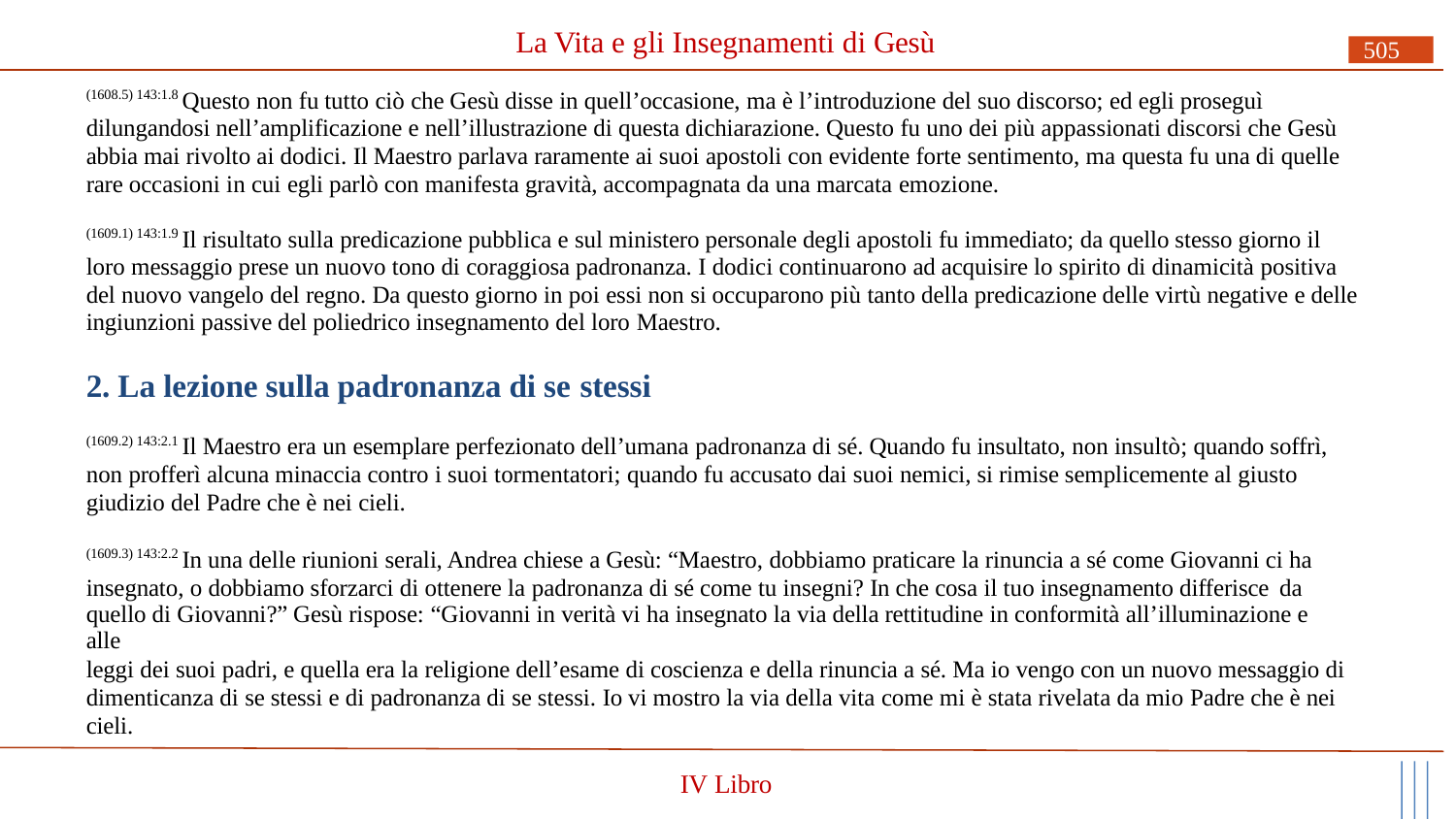

# La Vita e gli Insegnamenti di Gesù
505

(1608.5) 143:1.8 Questo non fu tutto ciò che Gesù disse in quell’occasione, ma è l’introduzione del suo discorso; ed egli proseguì  dilungandosi nell’amplificazione e nell’illustrazione di questa dichiarazione. Questo fu uno dei più appassionati discorsi che Gesù  abbia mai rivolto ai dodici. Il Maestro parlava raramente ai suoi apostoli con evidente forte sentimento, ma questa fu una di quelle  rare occasioni in cui egli parlò con manifesta gravità, accompagnata da una marcata emozione.

(1609.1) 143:1.9 Il risultato sulla predicazione pubblica e sul ministero personale degli apostoli fu immediato; da quello stesso giorno il  loro messaggio prese un nuovo tono di coraggiosa padronanza. I dodici continuarono ad acquisire lo spirito di dinamicità positiva  del nuovo vangelo del regno. Da questo giorno in poi essi non si occuparono più tanto della predicazione delle virtù negative e delle  ingiunzioni passive del poliedrico insegnamento del loro Maestro.

2. La lezione sulla padronanza di se stessi
(1609.2) 143:2.1 Il Maestro era un esemplare perfezionato dell’umana padronanza di sé. Quando fu insultato, non insultò; quando soffrì,  non profferì alcuna minaccia contro i suoi tormentatori; quando fu accusato dai suoi nemici, si rimise semplicemente al giusto  giudizio del Padre che è nei cieli.

(1609.3) 143:2.2 In una delle riunioni serali, Andrea chiese a Gesù: “Maestro, dobbiamo praticare la rinuncia a sé come Giovanni ci ha  insegnato, o dobbiamo sforzarci di ottenere la padronanza di sé come tu insegni? In che cosa il tuo insegnamento differisce da
quello di Giovanni?” Gesù rispose: “Giovanni in verità vi ha insegnato la via della rettitudine in conformità all’illuminazione e alle
leggi dei suoi padri, e quella era la religione dell’esame di coscienza e della rinuncia a sé. Ma io vengo con un nuovo messaggio di  dimenticanza di se stessi e di padronanza di se stessi. Io vi mostro la via della vita come mi è stata rivelata da mio Padre che è nei  cieli.

IV Libro